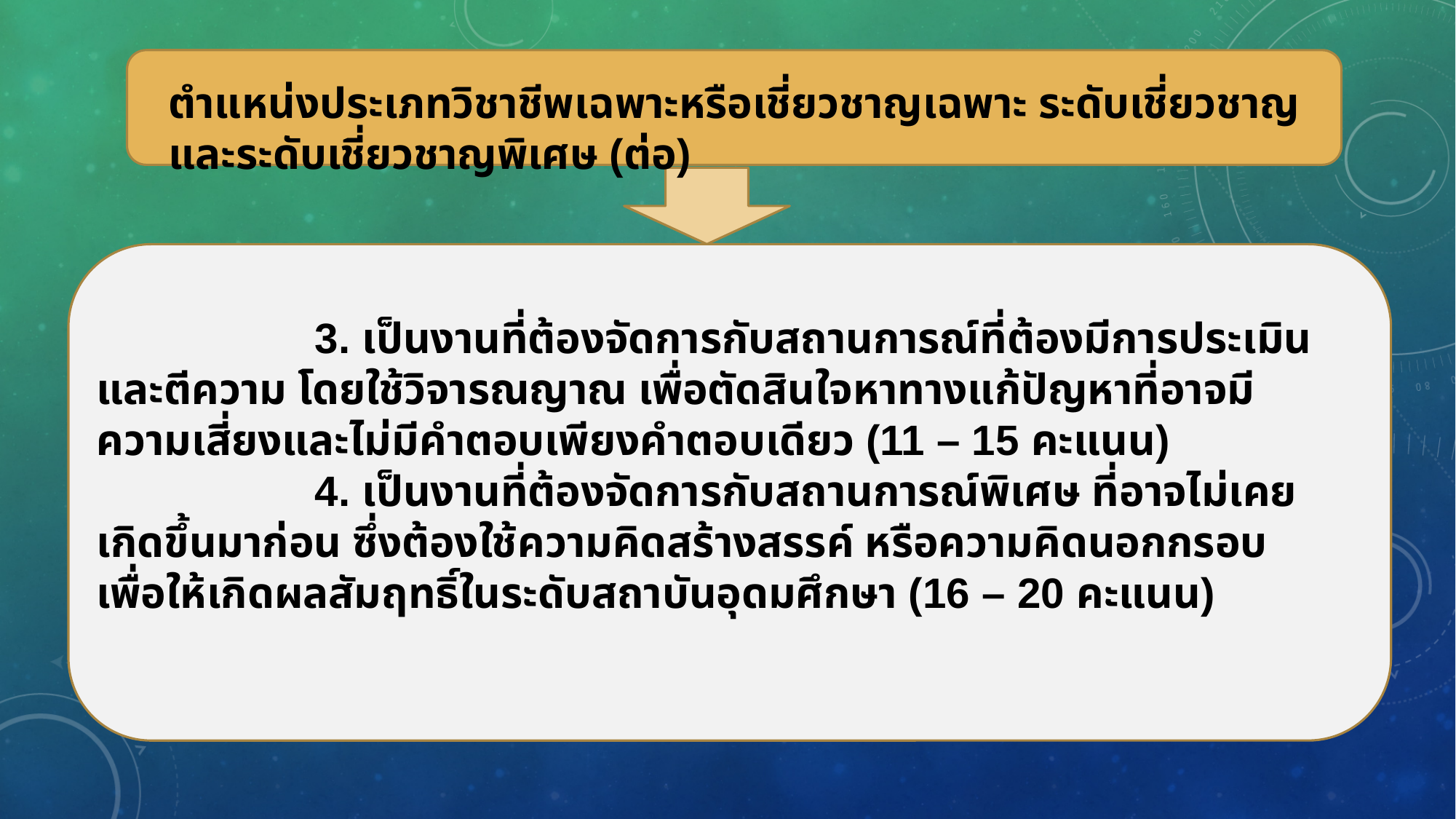

ตำแหน่งประเภทวิชาชีพเฉพาะหรือเชี่ยวชาญเฉพาะ ระดับเชี่ยวชาญและระดับเชี่ยวชาญพิเศษ (ต่อ)

		3. เป็นงานที่ต้องจัดการกับสถานการณ์ที่ต้องมีการประเมินและตีความ โดยใช้วิจารณญาณ เพื่อตัดสินใจหาทางแก้ปัญหาที่อาจมีความเสี่ยงและไม่มีคำตอบเพียงคำตอบเดียว (11 – 15 คะแนน)
		4. เป็นงานที่ต้องจัดการกับสถานการณ์พิเศษ ที่อาจไม่เคยเกิดขึ้นมาก่อน ซึ่งต้องใช้ความคิดสร้างสรรค์ หรือความคิดนอกกรอบ เพื่อให้เกิดผลสัมฤทธิ์ในระดับสถาบันอุดมศึกษา (16 – 20 คะแนน)